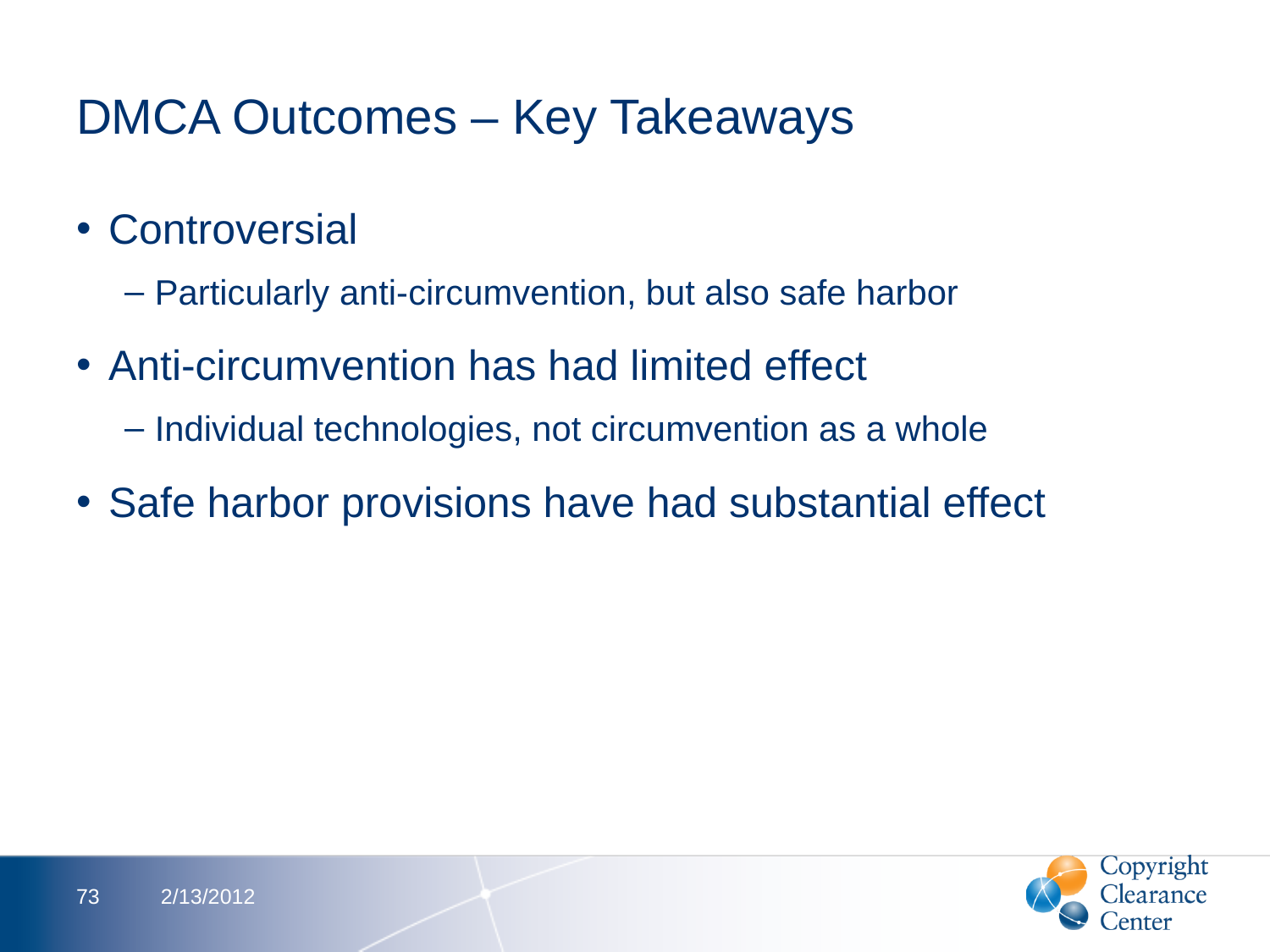

# DMCA Outcomes – Key Takeaways
Controversial
Particularly anti-circumvention, but also safe harbor
Anti-circumvention has had limited effect
Individual technologies, not circumvention as a whole
Safe harbor provisions have had substantial effect

73
2/13/2012